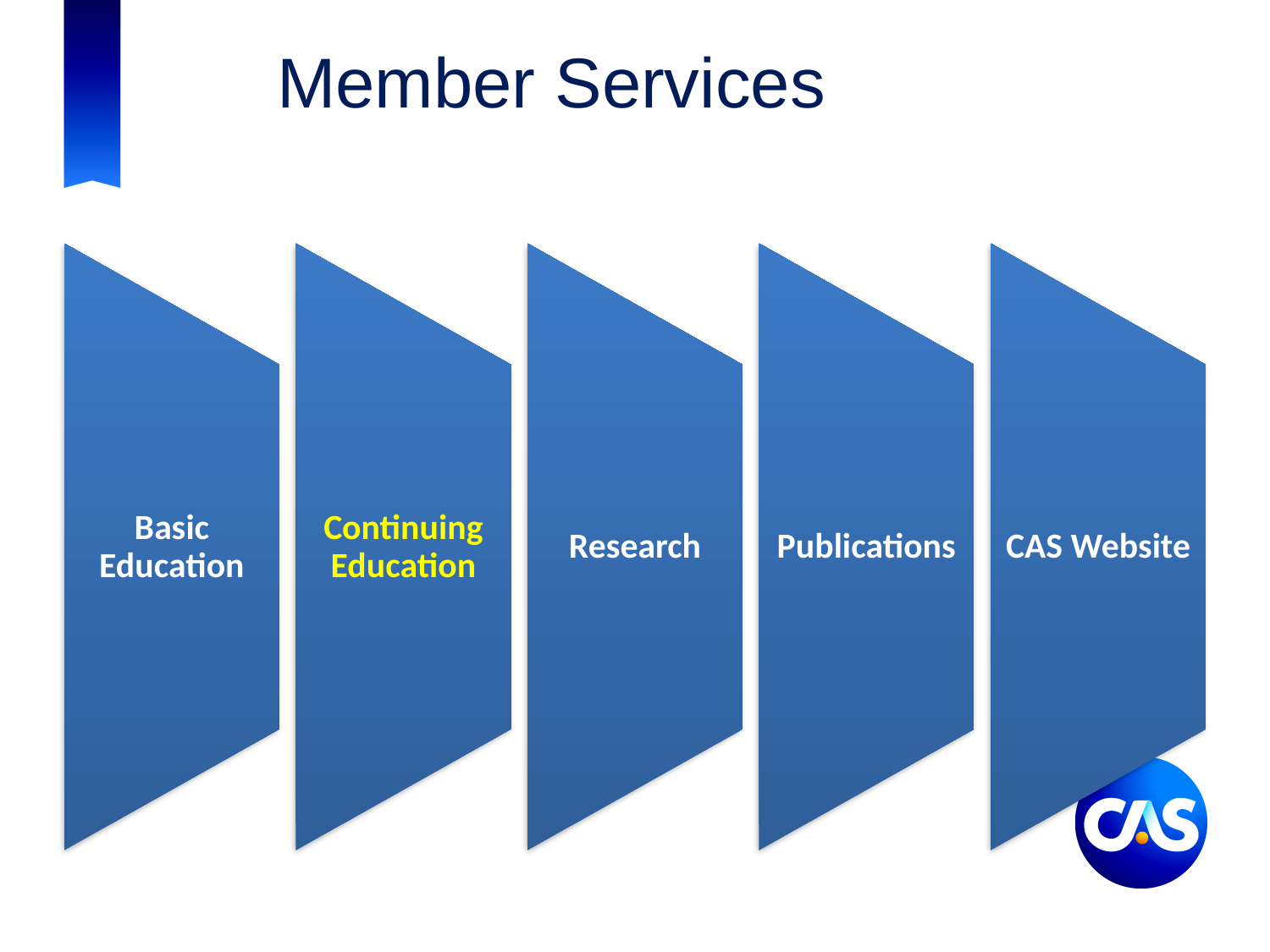

# Member Services
Basic Education
Continuing Education
Research
Publications
CAS Website